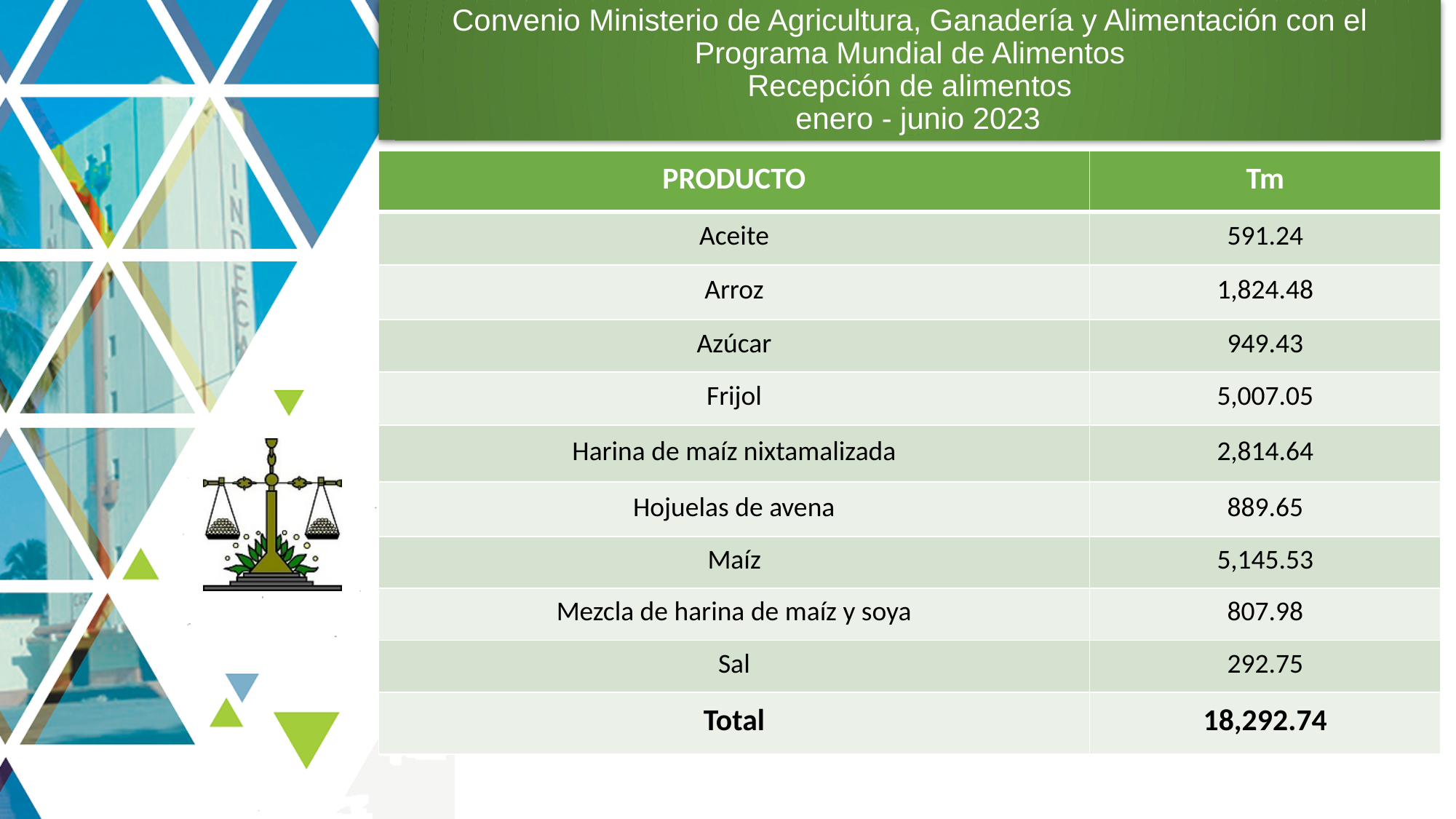

# Convenio Ministerio de Agricultura, Ganadería y Alimentación con el Programa Mundial de Alimentos Recepción de alimentos enero - junio 2023
| PRODUCTO | Tm |
| --- | --- |
| Aceite | 591.24 |
| Arroz | 1,824.48 |
| Azúcar | 949.43 |
| Frijol | 5,007.05 |
| Harina de maíz nixtamalizada | 2,814.64 |
| Hojuelas de avena | 889.65 |
| Maíz | 5,145.53 |
| Mezcla de harina de maíz y soya | 807.98 |
| Sal | 292.75 |
| Total | 18,292.74 |
6